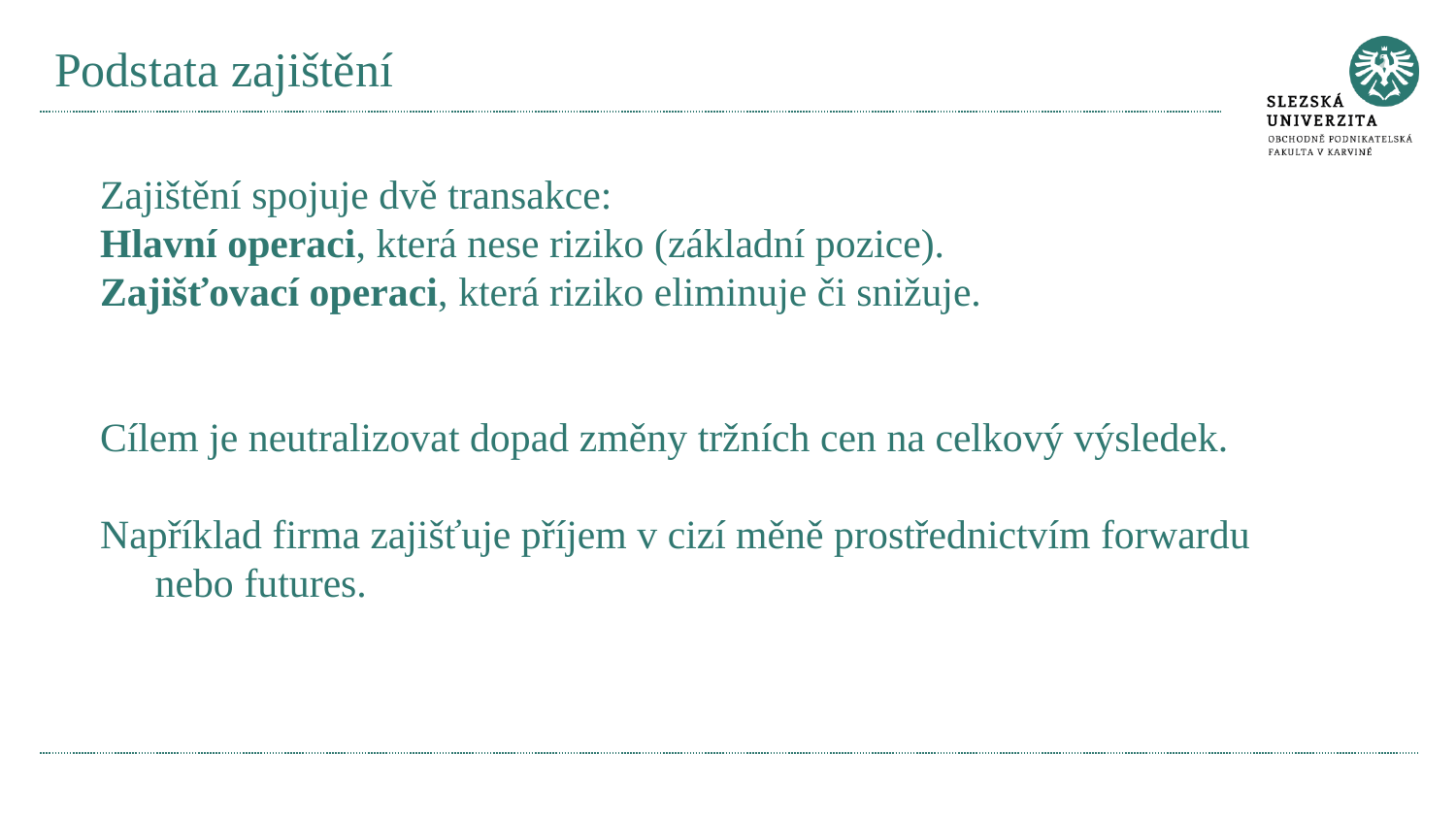

# Podstata zajištění
Zajištění spojuje dvě transakce:
Hlavní operaci, která nese riziko (základní pozice).
Zajišťovací operaci, která riziko eliminuje či snižuje.

Cílem je neutralizovat dopad změny tržních cen na celkový výsledek.
Například firma zajišťuje příjem v cizí měně prostřednictvím forwardu nebo futures.